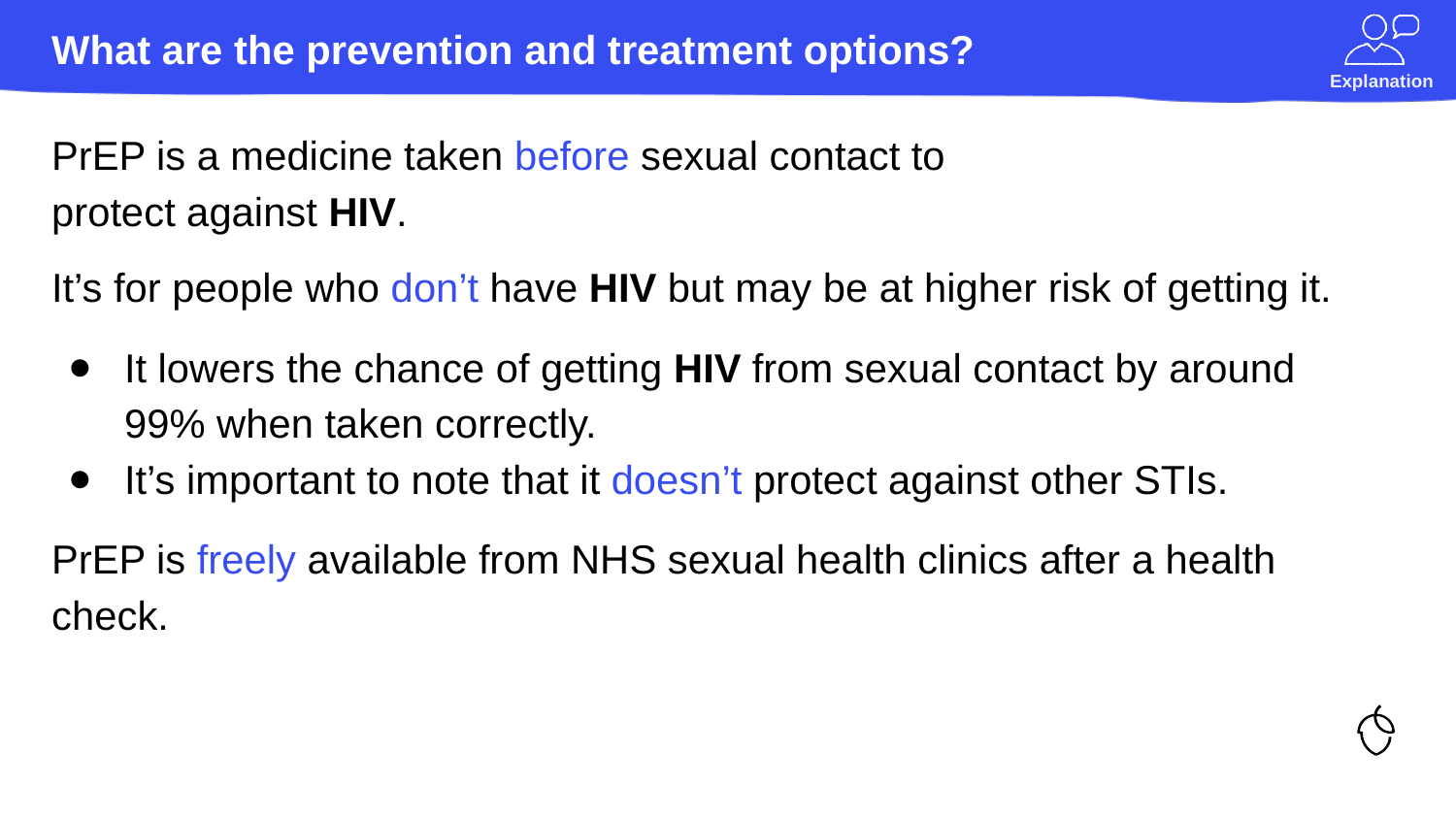

# What are the prevention and treatment options?
PrEP is a medicine taken before sexual contact to
protect against HIV.
It’s for people who don’t have HIV but may be at higher risk of getting it.
It lowers the chance of getting HIV from sexual contact by around 99% when taken correctly.
It’s important to note that it doesn’t protect against other STIs.
PrEP is freely available from NHS sexual health clinics after a health check.